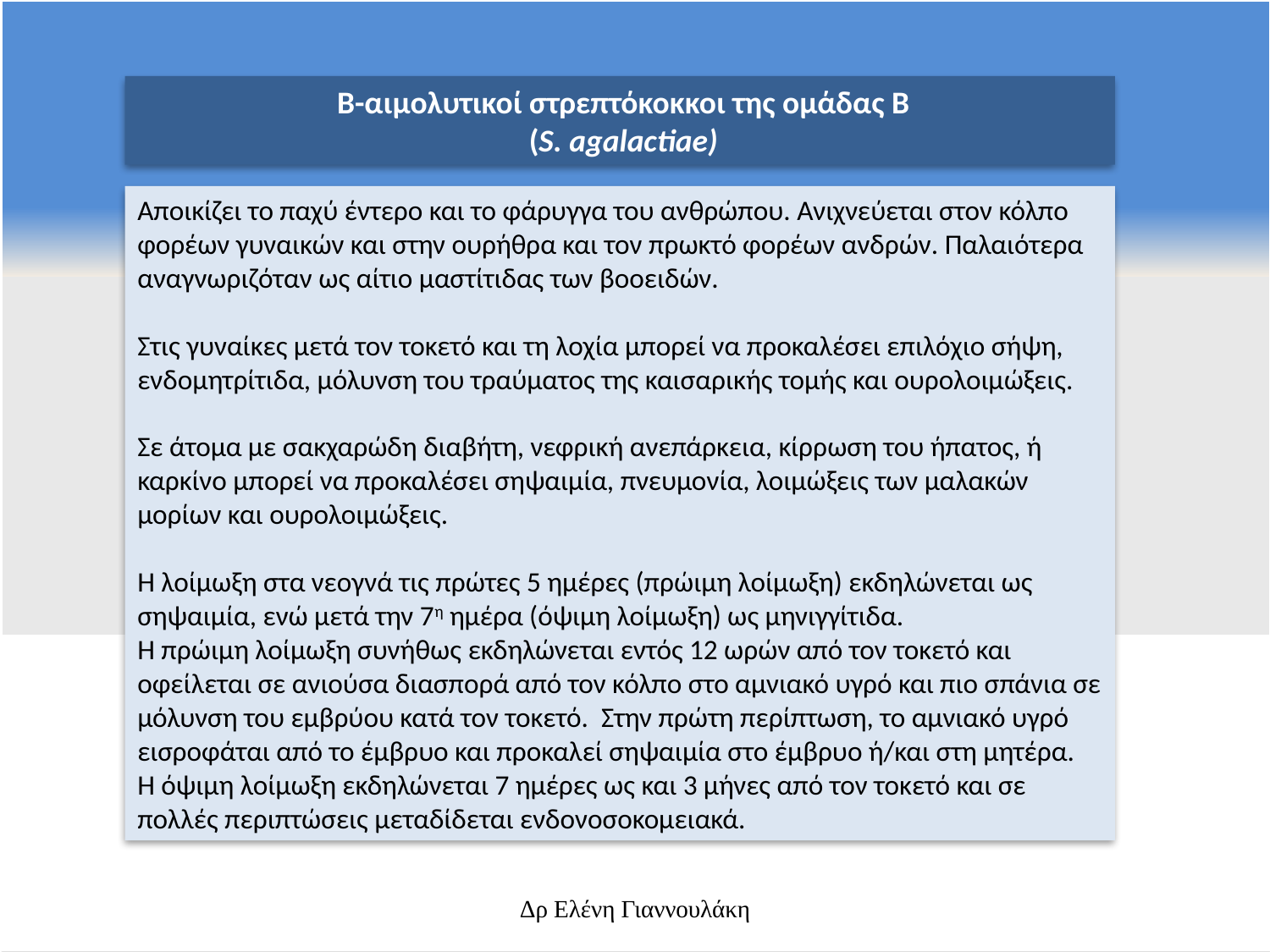

Β-αιμολυτικοί στρεπτόκοκκοι της ομάδας Β
 (S. agalactiae)
Αποικίζει το παχύ έντερο και το φάρυγγα του ανθρώπου. Ανιχνεύεται στον κόλπο φορέων γυναικών και στην ουρήθρα και τον πρωκτό φορέων ανδρών. Παλαιότερα αναγνωριζόταν ως αίτιο μαστίτιδας των βοοειδών.

Στις γυναίκες μετά τον τοκετό και τη λοχία μπορεί να προκαλέσει επιλόχιο σήψη, ενδομητρίτιδα, μόλυνση του τραύματος της καισαρικής τομής και ουρολοιμώξεις.

Σε άτομα με σακχαρώδη διαβήτη, νεφρική ανεπάρκεια, κίρρωση του ήπατος, ή καρκίνο μπορεί να προκαλέσει σηψαιμία, πνευμονία, λοιμώξεις των μαλακών μορίων και ουρολοιμώξεις.

Η λοίμωξη στα νεογνά τις πρώτες 5 ημέρες (πρώιμη λοίμωξη) εκδηλώνεται ως σηψαιμία, ενώ μετά την 7η ημέρα (όψιμη λοίμωξη) ως μηνιγγίτιδα.
Η πρώιμη λοίμωξη συνήθως εκδηλώνεται εντός 12 ωρών από τον τοκετό και οφείλεται σε ανιούσα διασπορά από τον κόλπο στο αμνιακό υγρό και πιο σπάνια σε μόλυνση του εμβρύου κατά τον τοκετό.  Στην πρώτη περίπτωση, το αμνιακό υγρό εισροφάται από το έμβρυο και προκαλεί σηψαιμία στο έμβρυο ή/και στη μητέρα.
Η όψιμη λοίμωξη εκδηλώνεται 7 ημέρες ως και 3 μήνες από τον τοκετό και σε πολλές περιπτώσεις μεταδίδεται ενδονοσοκομειακά.
Δρ Ελένη Γιαννουλάκη